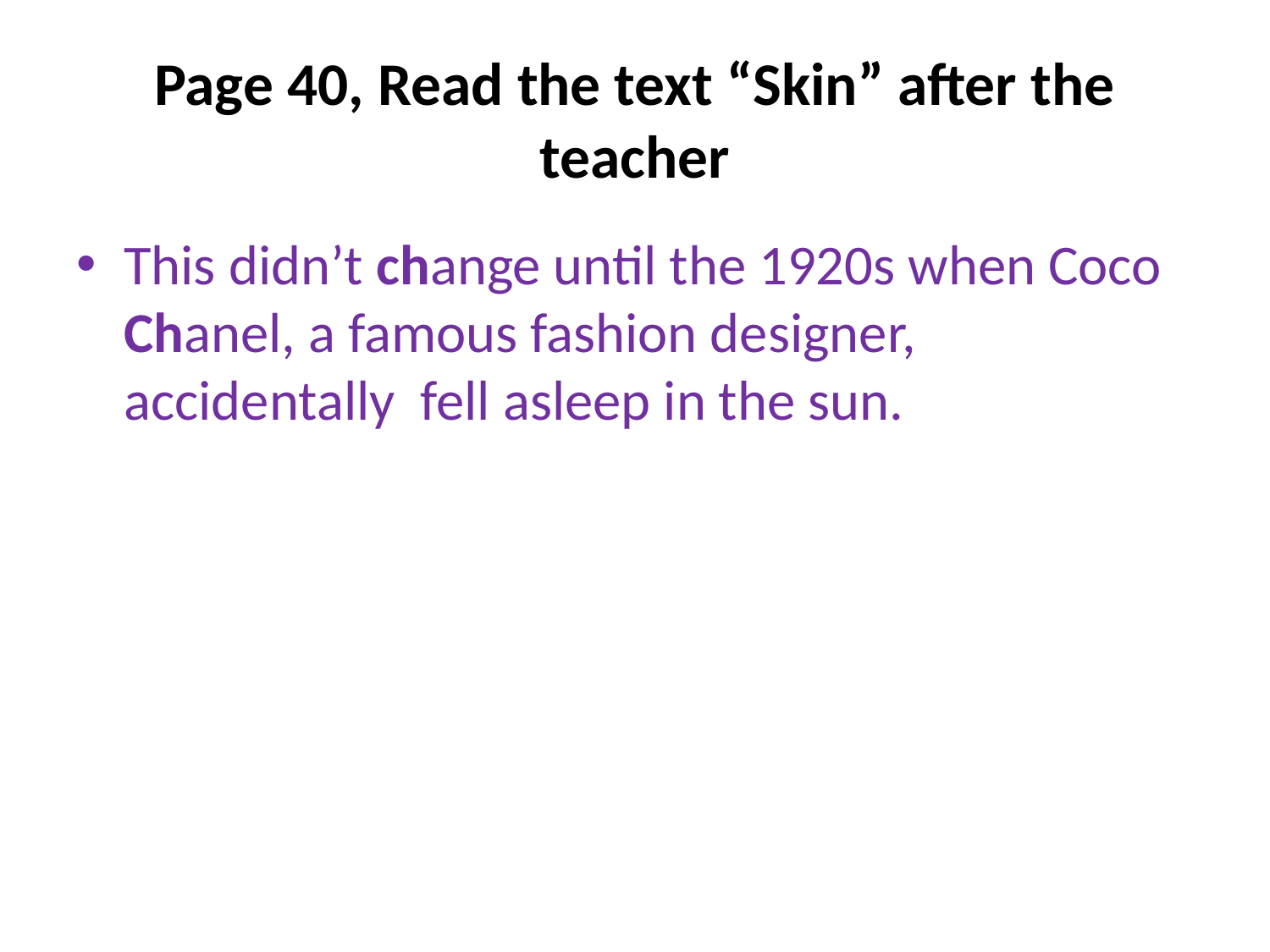

# Page 40, Read the text “Skin” after the teacher
This didn’t change until the 1920s when Coco Chanel, a famous fashion designer, accidentally  fell asleep in the sun.